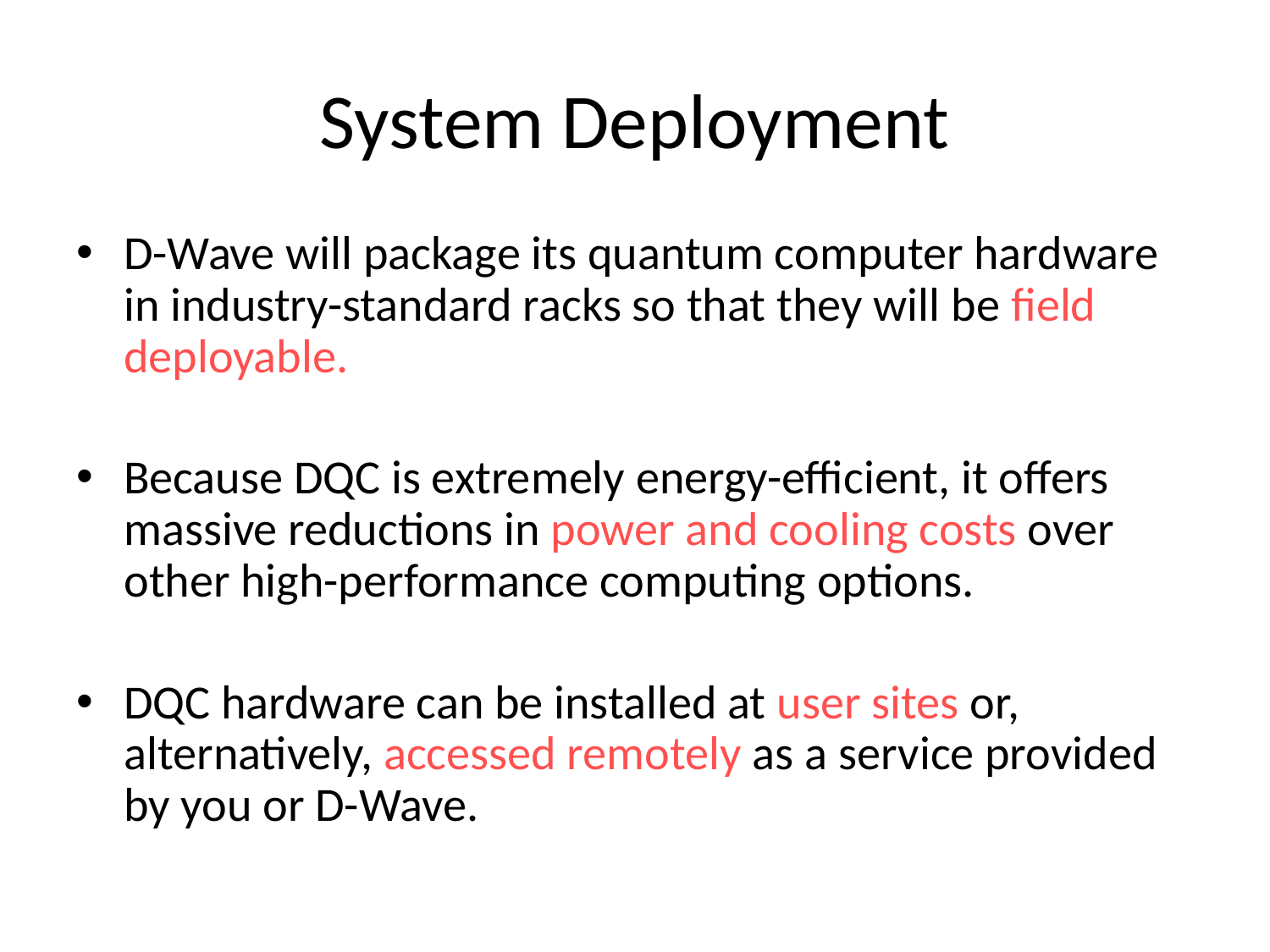

# System Deployment
D-Wave will package its quantum computer hardware in industry-standard racks so that they will be field deployable.

Because DQC is extremely energy-efficient, it offers massive reductions in power and cooling costs over other high-performance computing options.

DQC hardware can be installed at user sites or, alternatively, accessed remotely as a service provided by you or D-Wave.